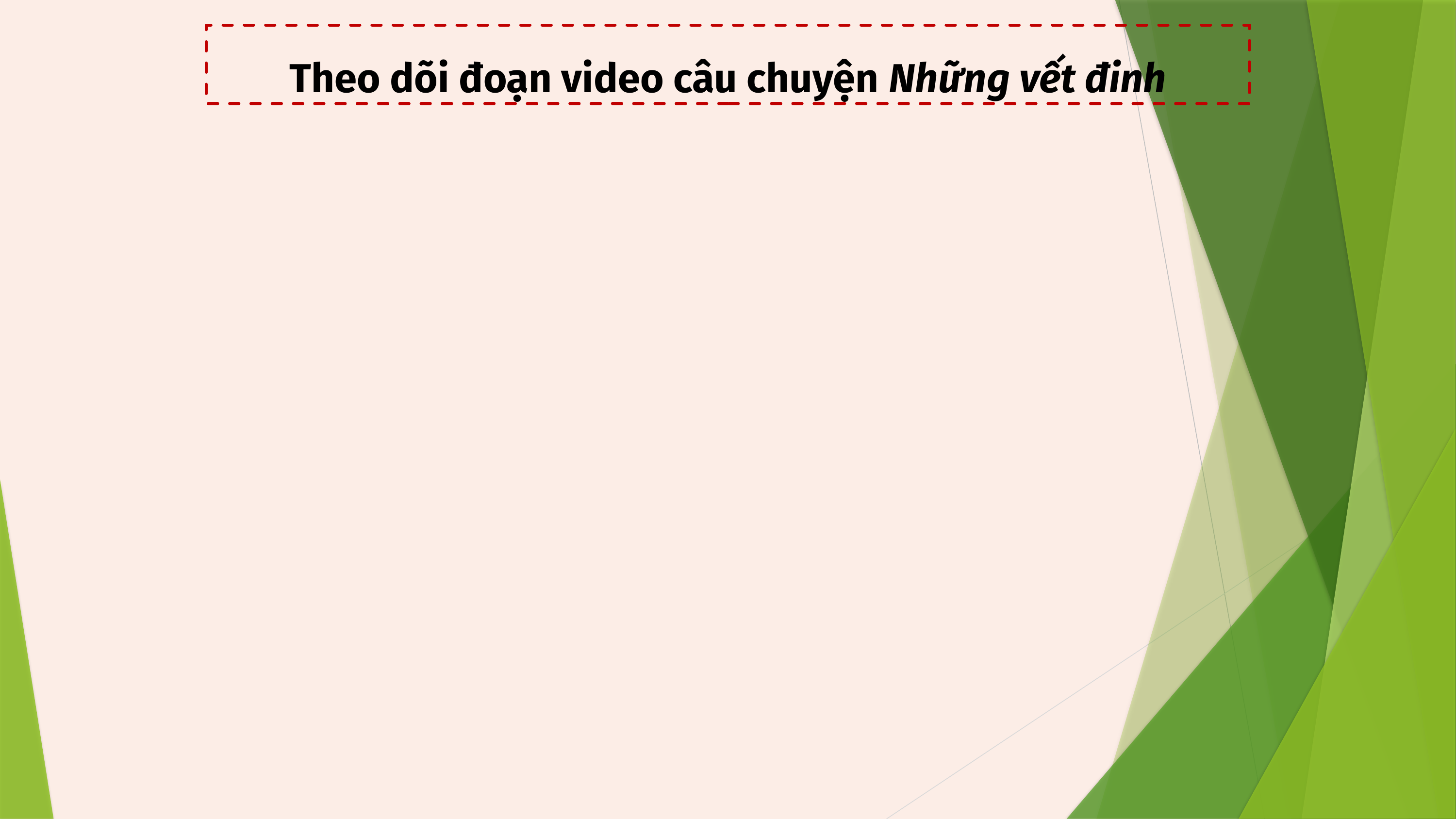

Theo dõi đoạn video câu chuyện Những vết đinh